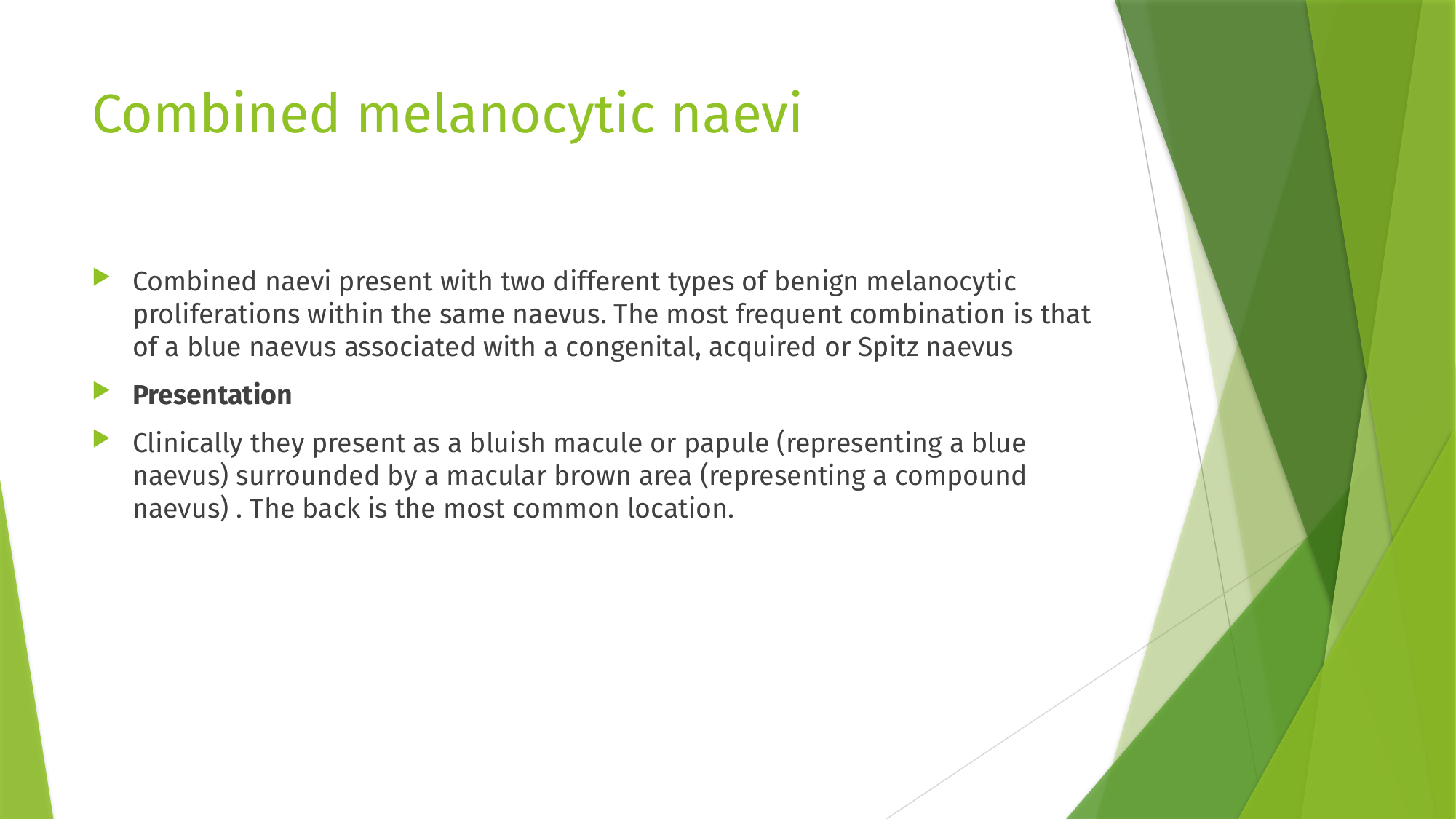

# Combined melanocytic naevi
Combined naevi present with two different types of benign melanocytic proliferations within the same naevus. The most frequent combination is that of a blue naevus associated with a congenital, acquired or Spitz naevus
Presentation
Clinically they present as a bluish macule or papule (representing a blue naevus) surrounded by a macular brown area (representing a compound naevus) . The back is the most common location.